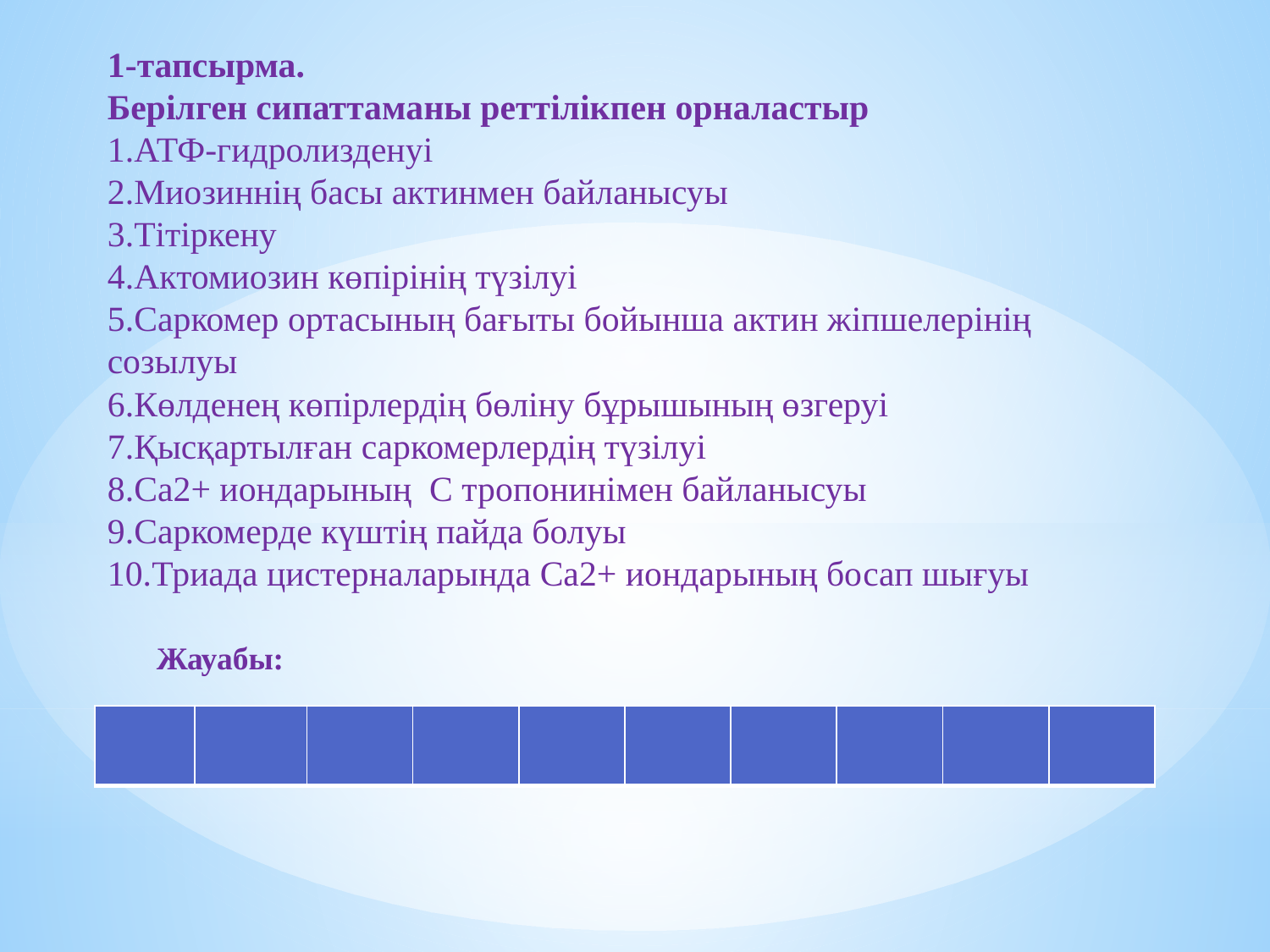

1-тапсырма.
Берілген сипаттаманы реттілікпен орналастыр
1.АТФ-гидролизденуі
2.Миозиннің басы актинмен байланысуы
3.Тітіркену
4.Актомиозин көпірінің түзілуі
5.Саркомер ортасының бағыты бойынша актин жіпшелерінің созылуы
6.Көлденең көпірлердің бөліну бұрышының өзгеруі
7.Қысқартылған саркомерлердің түзілуі
8.Са2+ иондарының  С тропонинімен байланысуы
9.Саркомерде күштің пайда болуы
10.Триада цистерналарында Са2+ иондарының босап шығуы
 Жауабы:
|  |  |  |  |  |  |  |  |  |  |
| --- | --- | --- | --- | --- | --- | --- | --- | --- | --- |